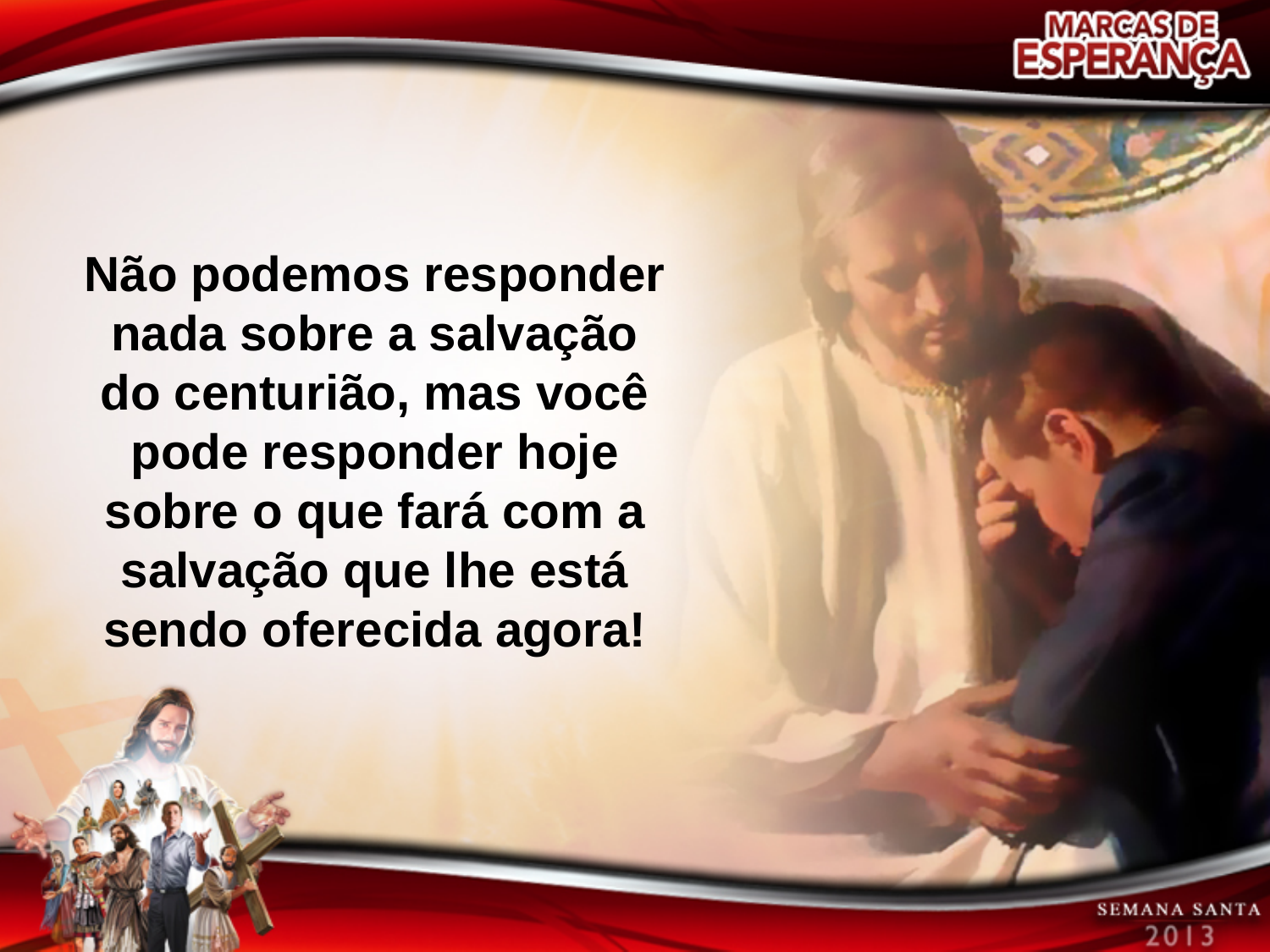

Não podemos responder nada sobre a salvação do centurião, mas você pode responder hoje sobre o que fará com a salvação que lhe está sendo oferecida agora!